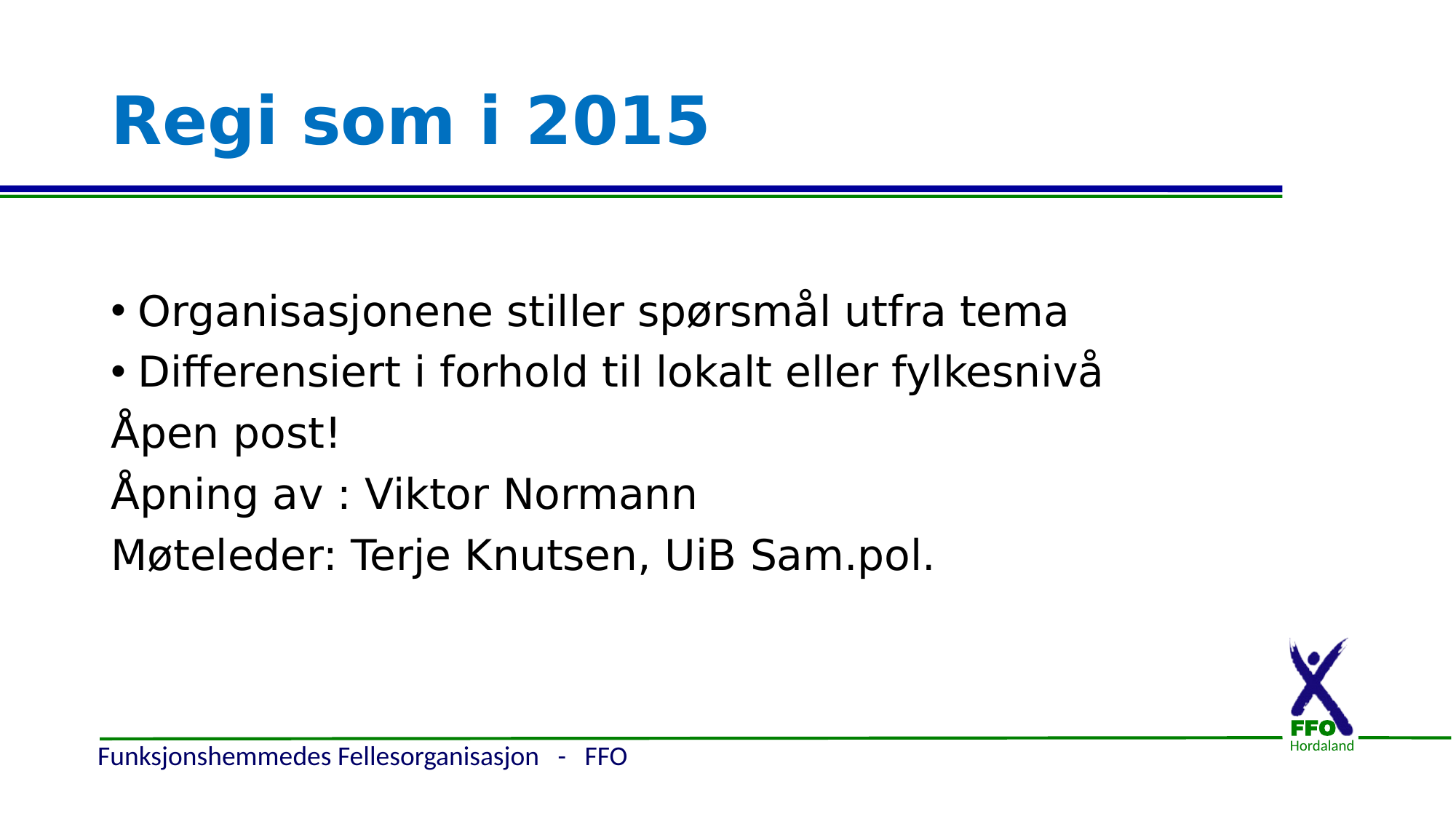

# Regi som i 2015

Organisasjonene stiller spørsmål utfra tema
Differensiert i forhold til lokalt eller fylkesnivå
Åpen post!
Åpning av : Viktor Normann
Møteleder: Terje Knutsen, UiB Sam.pol.